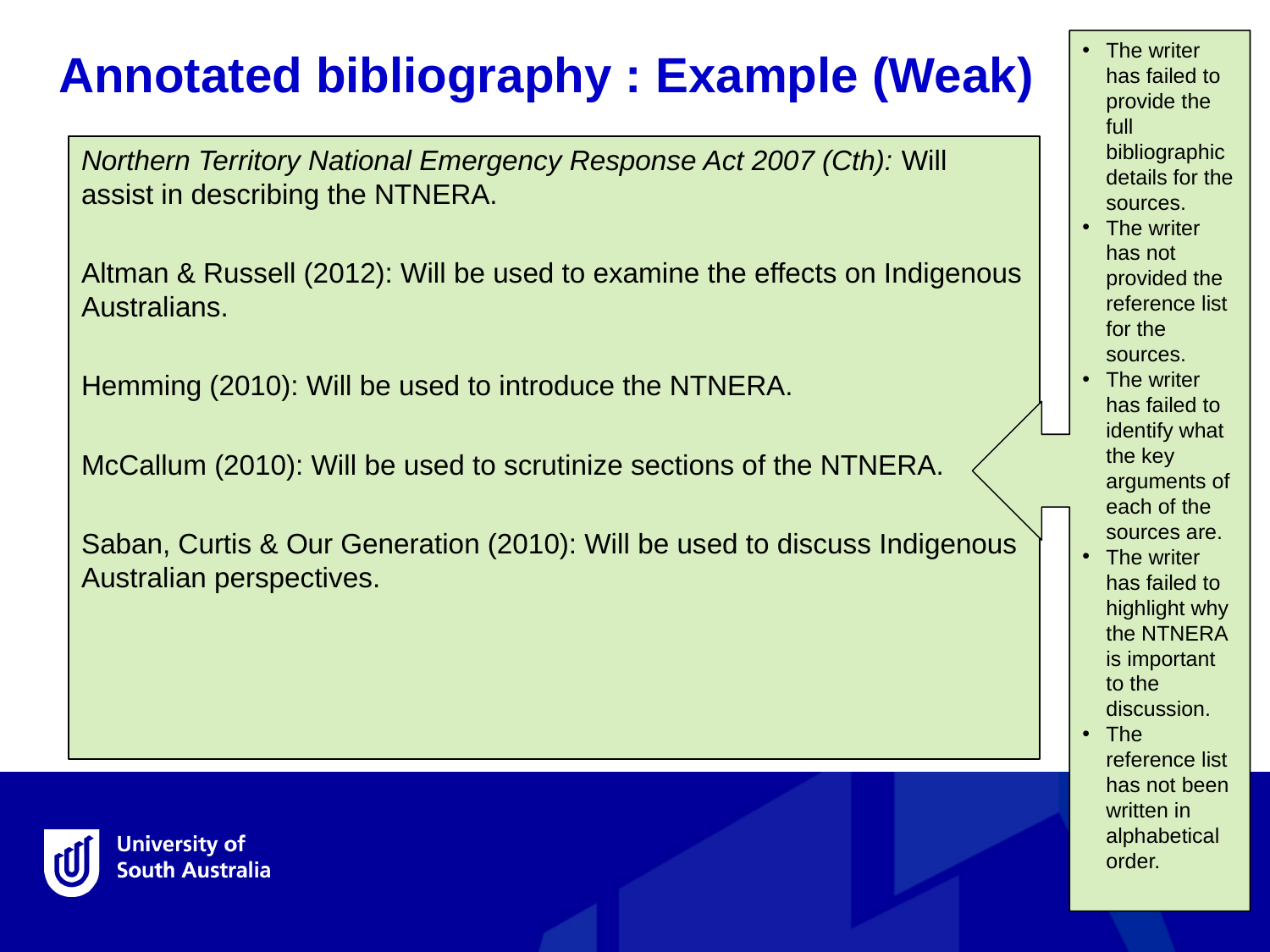

The writer has failed to provide the full bibliographic details for the sources.
The writer has not provided the reference list for the sources.
The writer has failed to identify what the key arguments of each of the sources are.
The writer has failed to highlight why the NTNERA is important to the discussion.
The reference list has not been written in alphabetical order.
Annotated bibliography : Example (Weak)
Northern Territory National Emergency Response Act 2007 (Cth): Will assist in describing the NTNERA.

Altman & Russell (2012): Will be used to examine the effects on Indigenous Australians.

Hemming (2010): Will be used to introduce the NTNERA.

McCallum (2010): Will be used to scrutinize sections of the NTNERA.

Saban, Curtis & Our Generation (2010): Will be used to discuss Indigenous Australian perspectives.